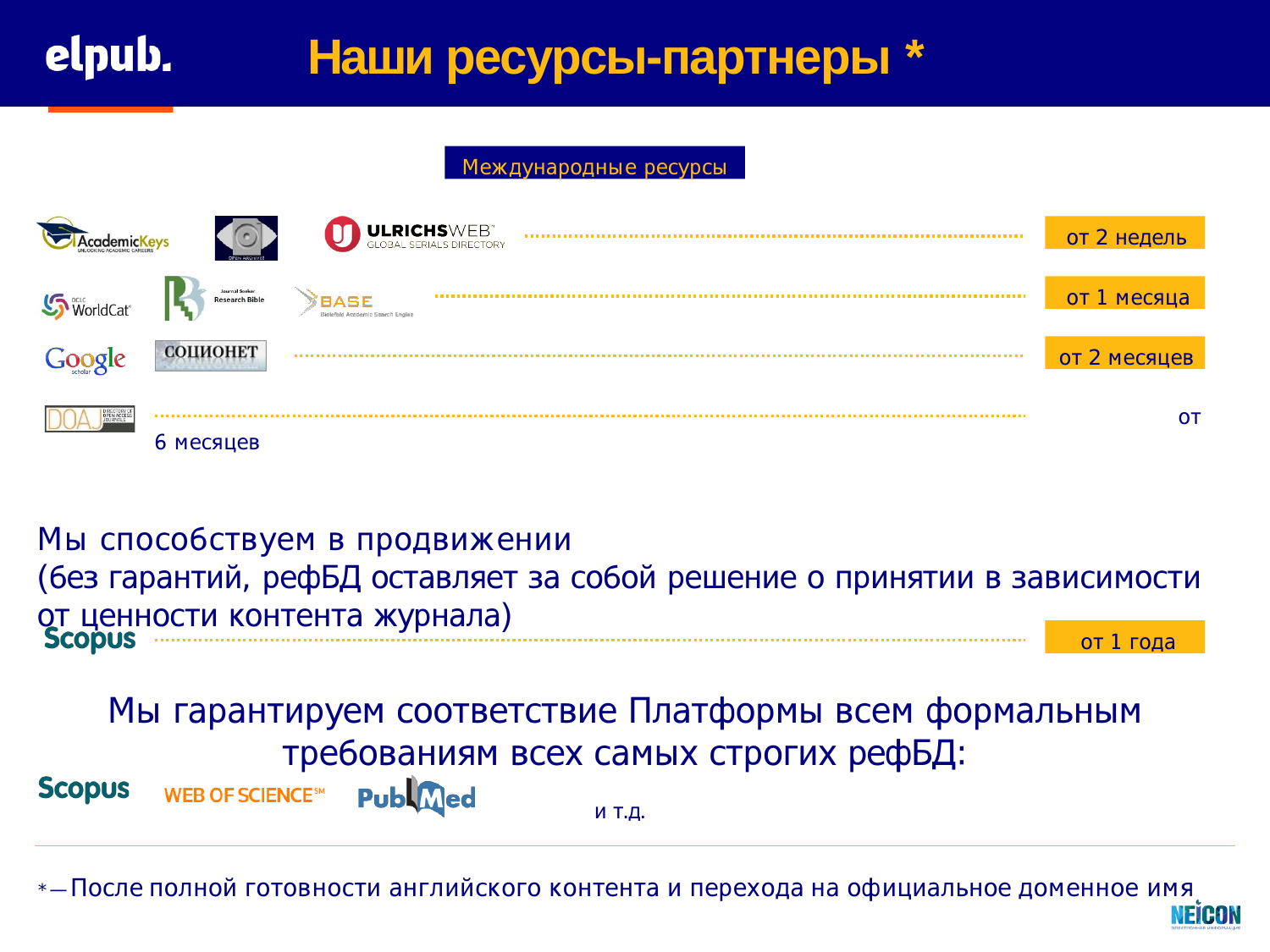

# Наши ресурсы-партнеры *
Международные ресурсы

от 2 недель

от 1 месяца

от 2 месяцев

 	от 6 месяцев

Мы способствуем в продвижении
(без гарантий, рефБД оставляет за собой решение о принятии в зависимости от ценности контента журнала)

от 1 года

Мы гарантируем соответствие Платформы всем формальным требованиям всех самых строгих рефБД:

и т.д.

* — После полной готовности английского контента и перехода на официальное доменное имя